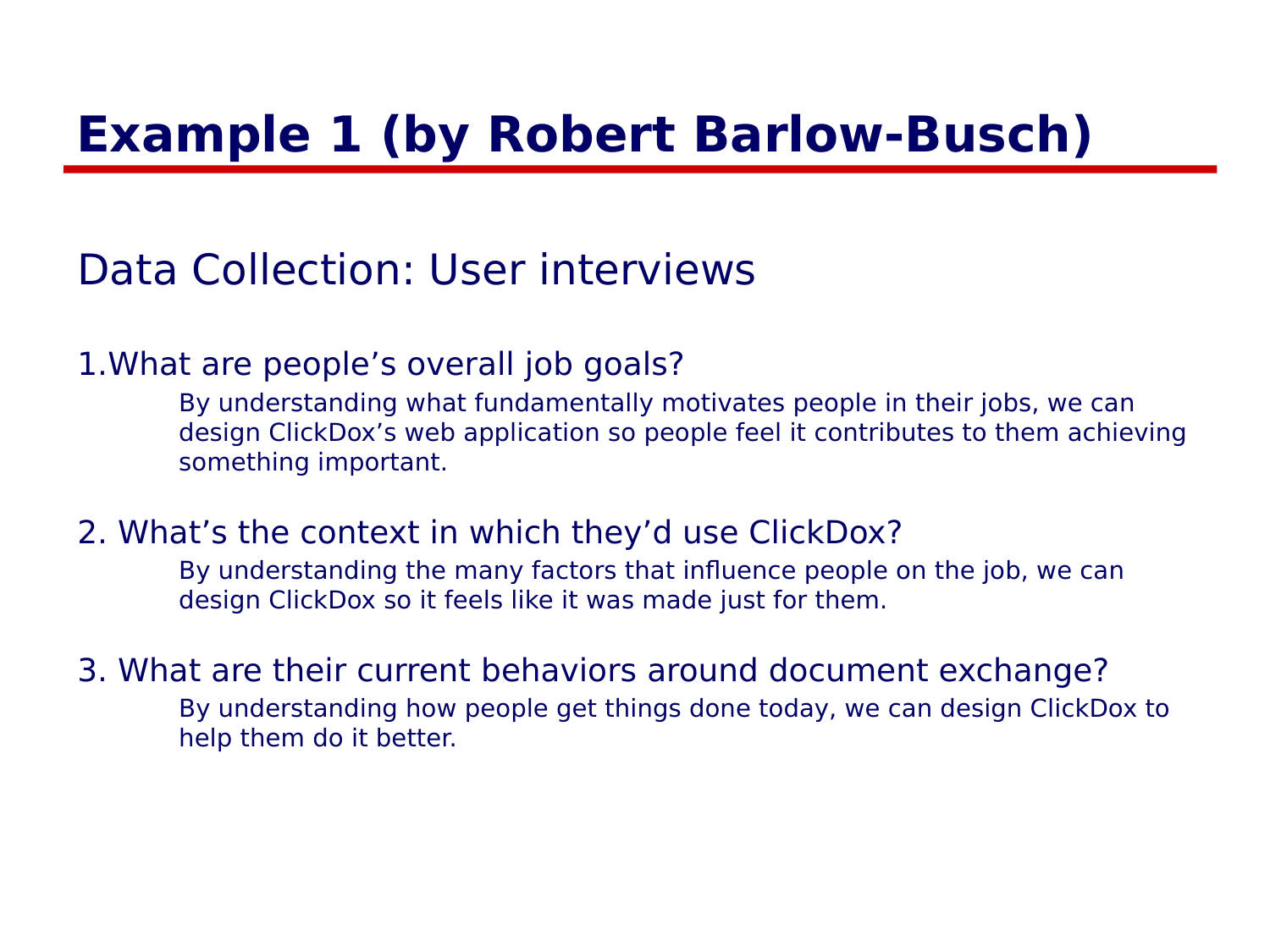

# Example 1 (by Robert Barlow-Busch)
Data Collection: User interviews

What are people’s overall job goals?
By understanding what fundamentally motivates people in their jobs, we can design ClickDox’s web application so people feel it contributes to them achieving something important.
2. What’s the context in which they’d use ClickDox?
By understanding the many factors that influence people on the job, we can design ClickDox so it feels like it was made just for them.
3. What are their current behaviors around document exchange?
By understanding how people get things done today, we can design ClickDox to help them do it better.